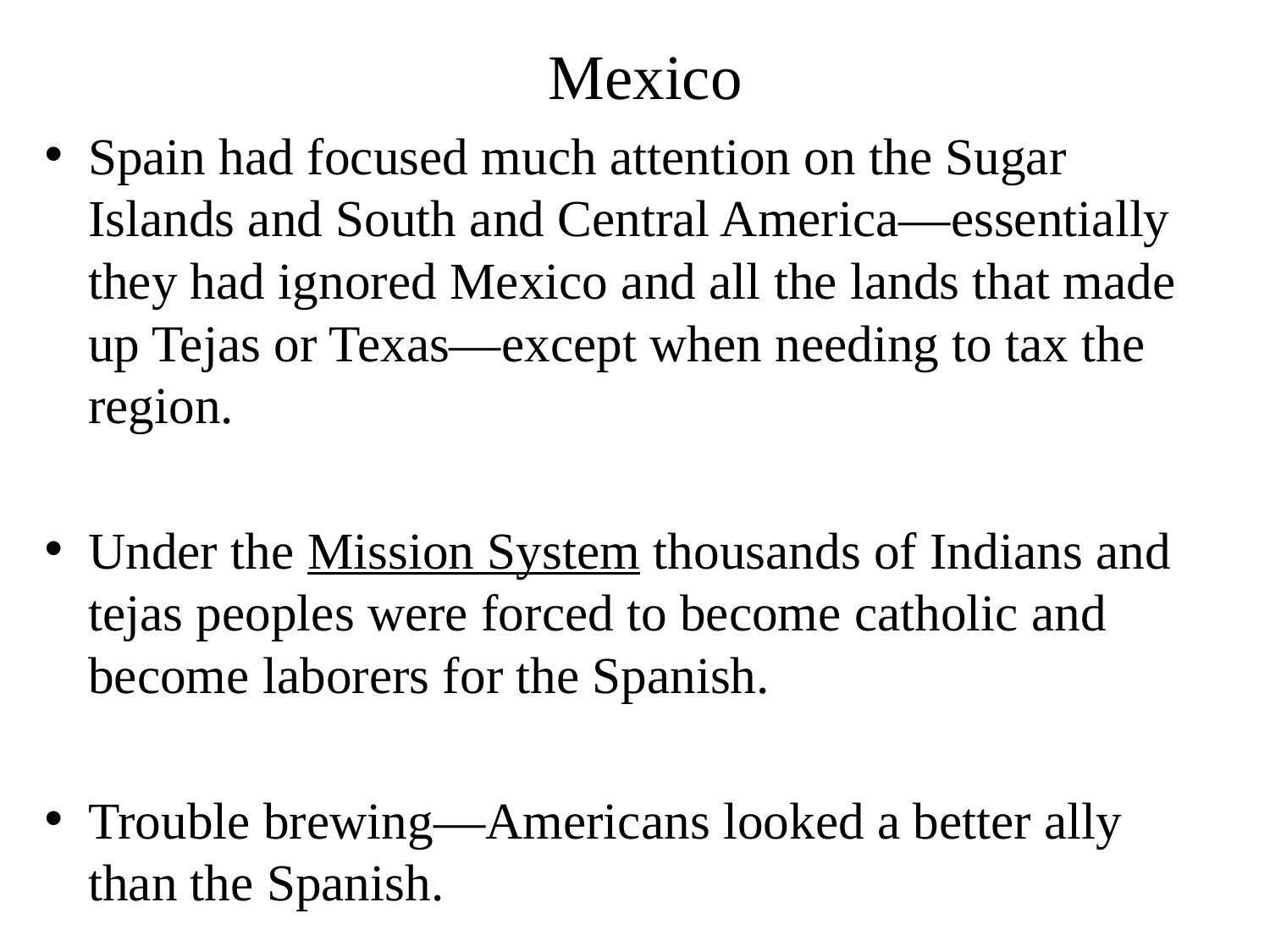

# Mexico
Spain had focused much attention on the Sugar Islands and South and Central America—essentially they had ignored Mexico and all the lands that made up Tejas or Texas—except when needing to tax the region.

Under the Mission System thousands of Indians and tejas peoples were forced to become catholic and become laborers for the Spanish.

Trouble brewing—Americans looked a better ally than the Spanish.